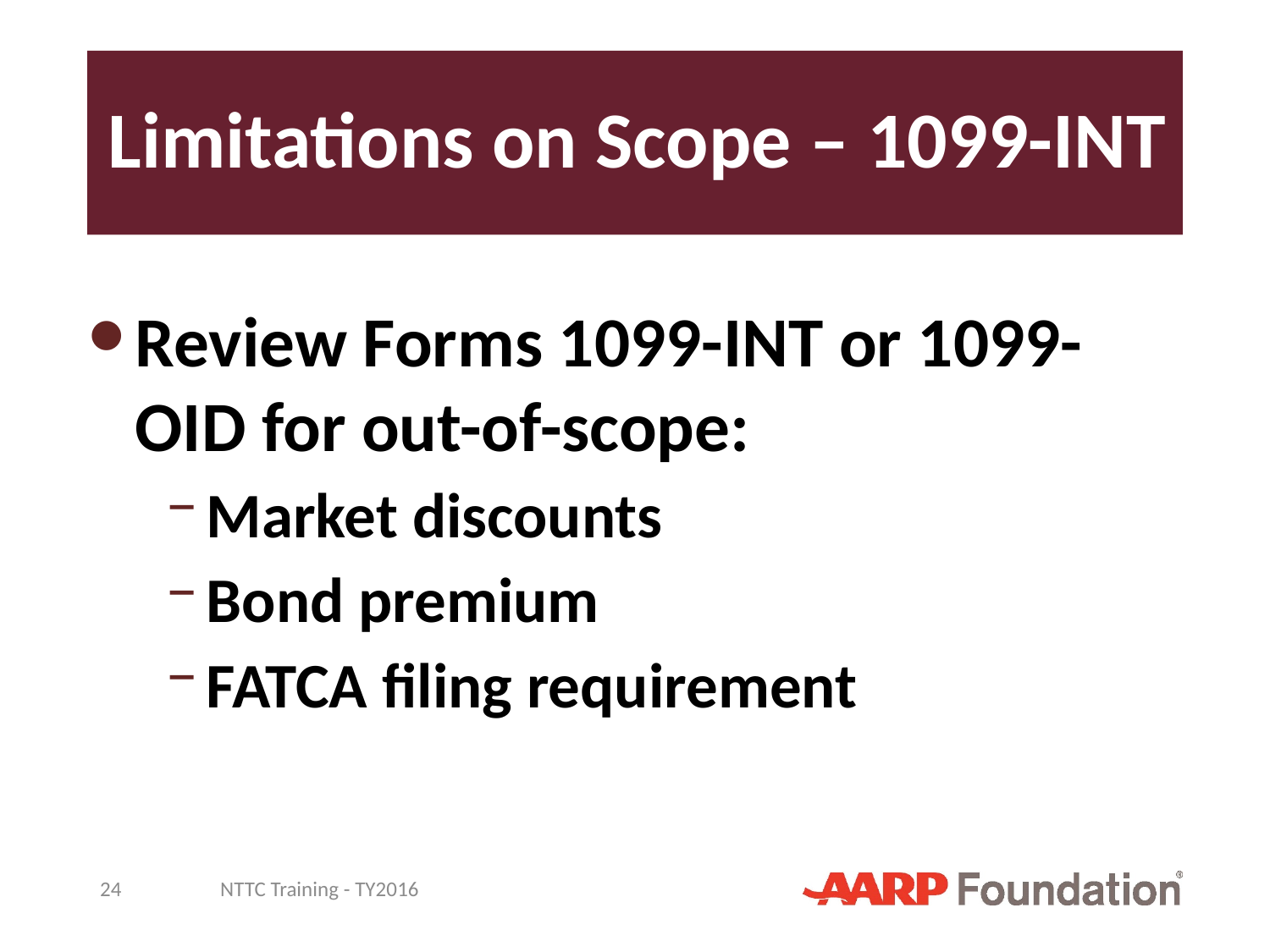

# Limitations on Scope – 1099-INT
Review Forms 1099-INT or 1099-OID for out-of-scope:
Market discounts
Bond premium
FATCA filing requirement
24
NTTC Training - TY2016